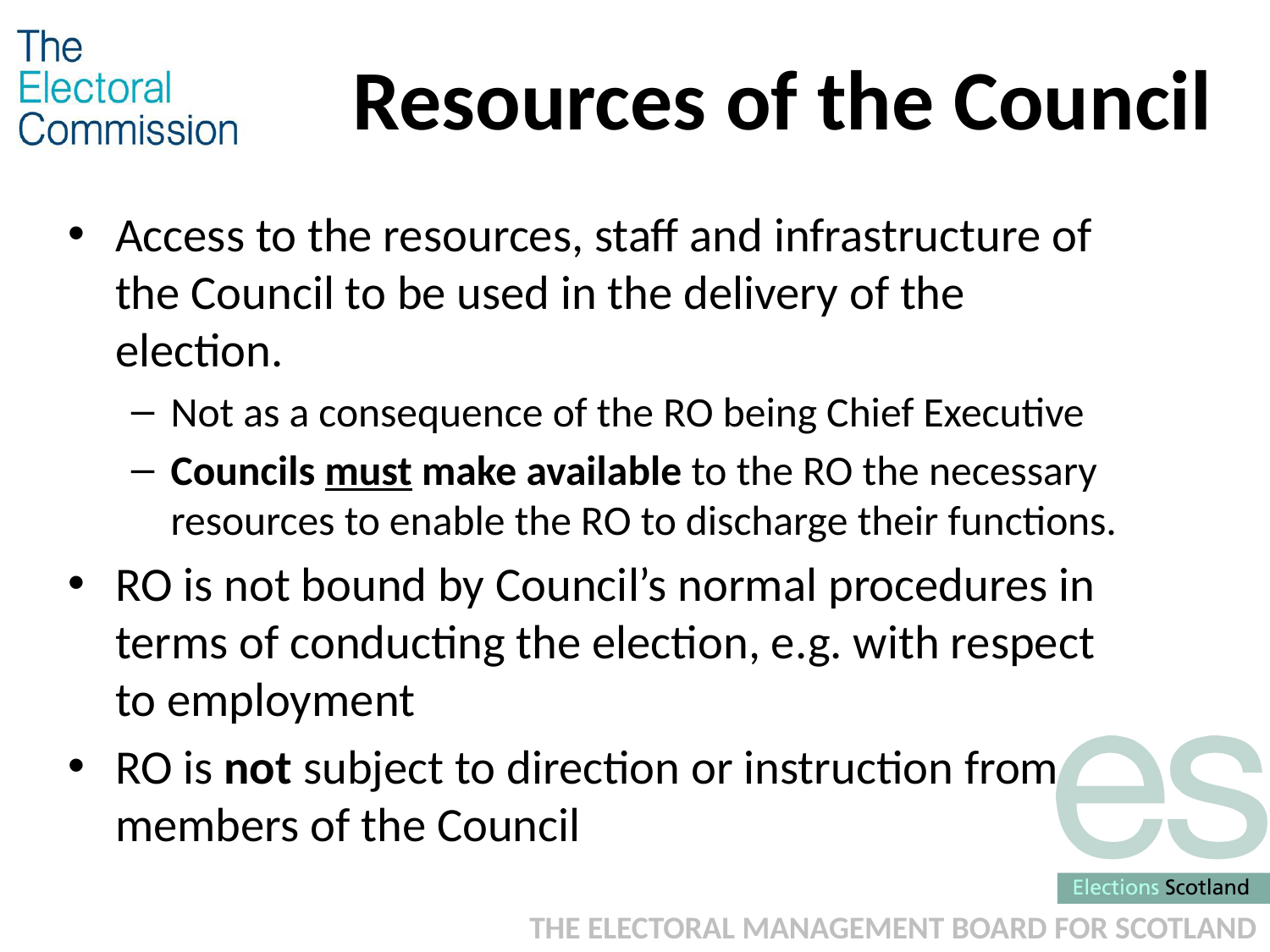

# Resources of the Council
Access to the resources, staff and infrastructure of the Council to be used in the delivery of the election.
Not as a consequence of the RO being Chief Executive
Councils must make available to the RO the necessary resources to enable the RO to discharge their functions.
RO is not bound by Council’s normal procedures in terms of conducting the election, e.g. with respect to employment
RO is not subject to direction or instruction from members of the Council